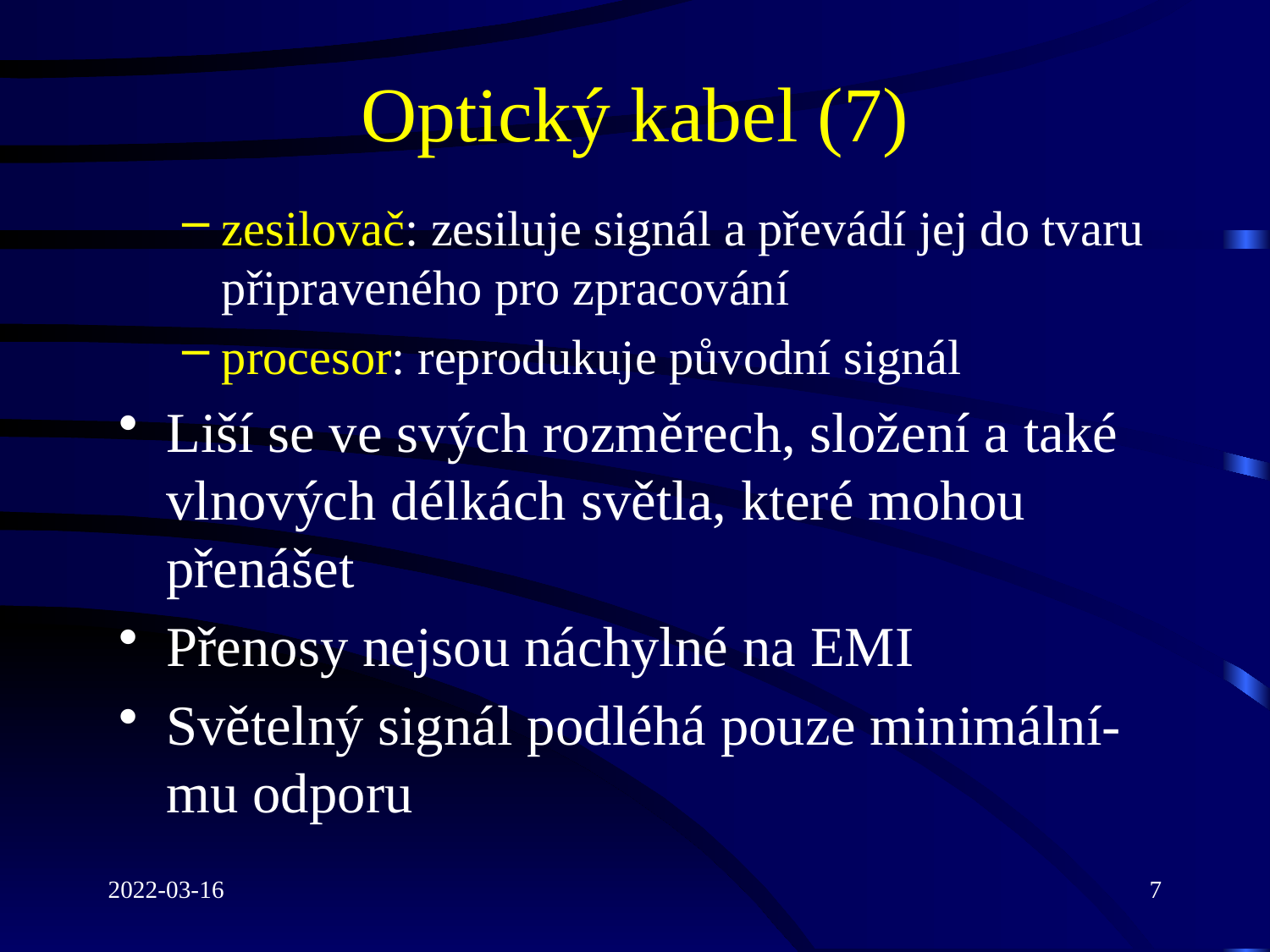

# Optický kabel (7)
zesilovač: zesiluje signál a převádí jej do tvaru připraveného pro zpracování
procesor: reprodukuje původní signál
Liší se ve svých rozměrech, složení a také vlnových délkách světla, které mohou přenášet
Přenosy nejsou náchylné na EMI
Světelný signál podléhá pouze minimální-mu odporu
2022-03-16
7